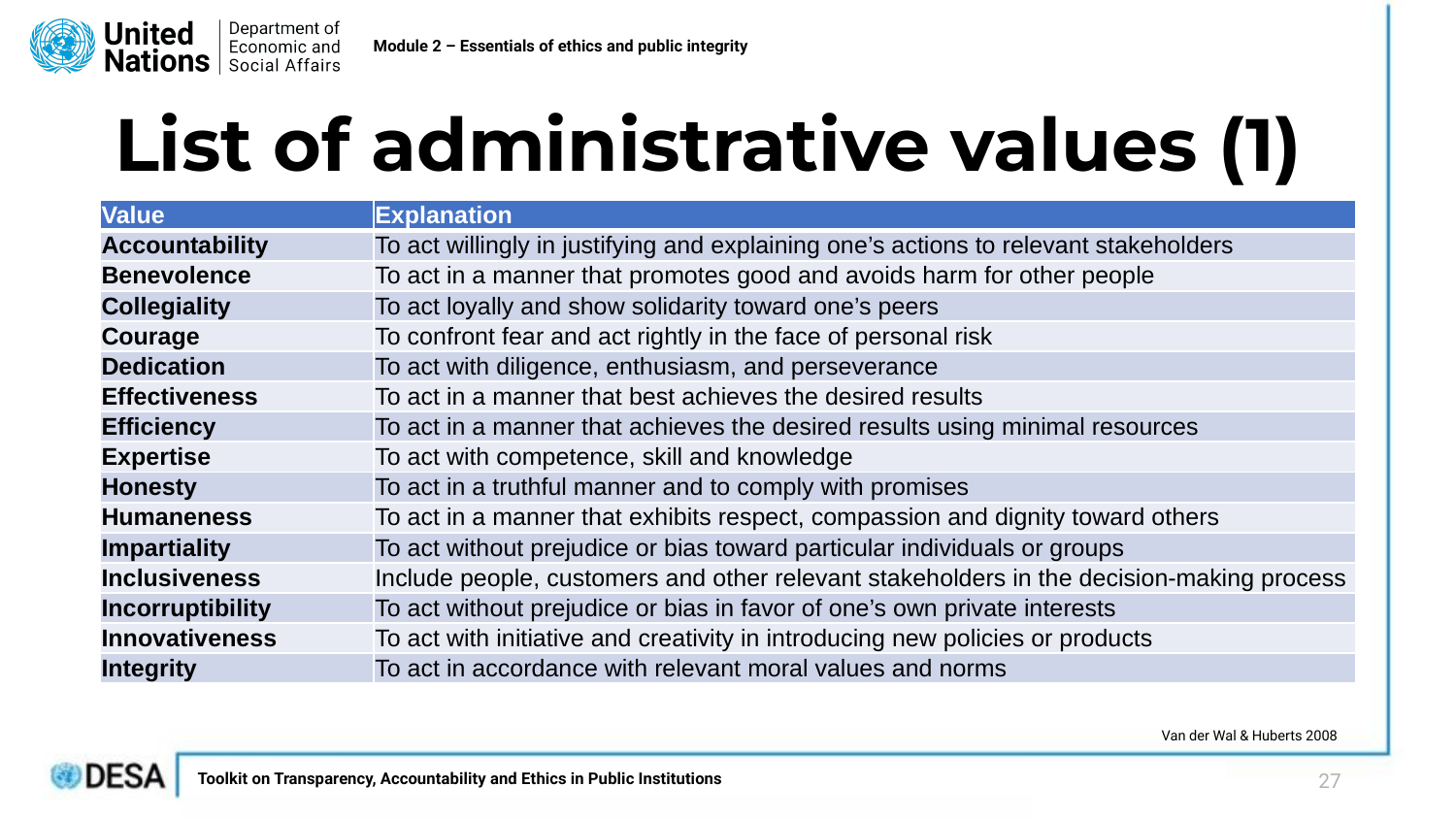

Module 2 – Essentials of ethics and public integrity
# List of administrative values (1)
| Value | Explanation |
| --- | --- |
| Accountability | To act willingly in justifying and explaining one’s actions to relevant stakeholders |
| Benevolence | To act in a manner that promotes good and avoids harm for other people |
| Collegiality | To act loyally and show solidarity toward one’s peers |
| Courage | To confront fear and act rightly in the face of personal risk |
| Dedication | To act with diligence, enthusiasm, and perseverance |
| Effectiveness | To act in a manner that best achieves the desired results |
| Efficiency | To act in a manner that achieves the desired results using minimal resources |
| Expertise | To act with competence, skill and knowledge |
| Honesty | To act in a truthful manner and to comply with promises |
| Humaneness | To act in a manner that exhibits respect, compassion and dignity toward others |
| Impartiality | To act without prejudice or bias toward particular individuals or groups |
| Inclusiveness | Include people, customers and other relevant stakeholders in the decision-making process |
| Incorruptibility | To act without prejudice or bias in favor of one’s own private interests |
| Innovativeness | To act with initiative and creativity in introducing new policies or products |
| Integrity | To act in accordance with relevant moral values and norms |
Van der Wal & Huberts 2008
27